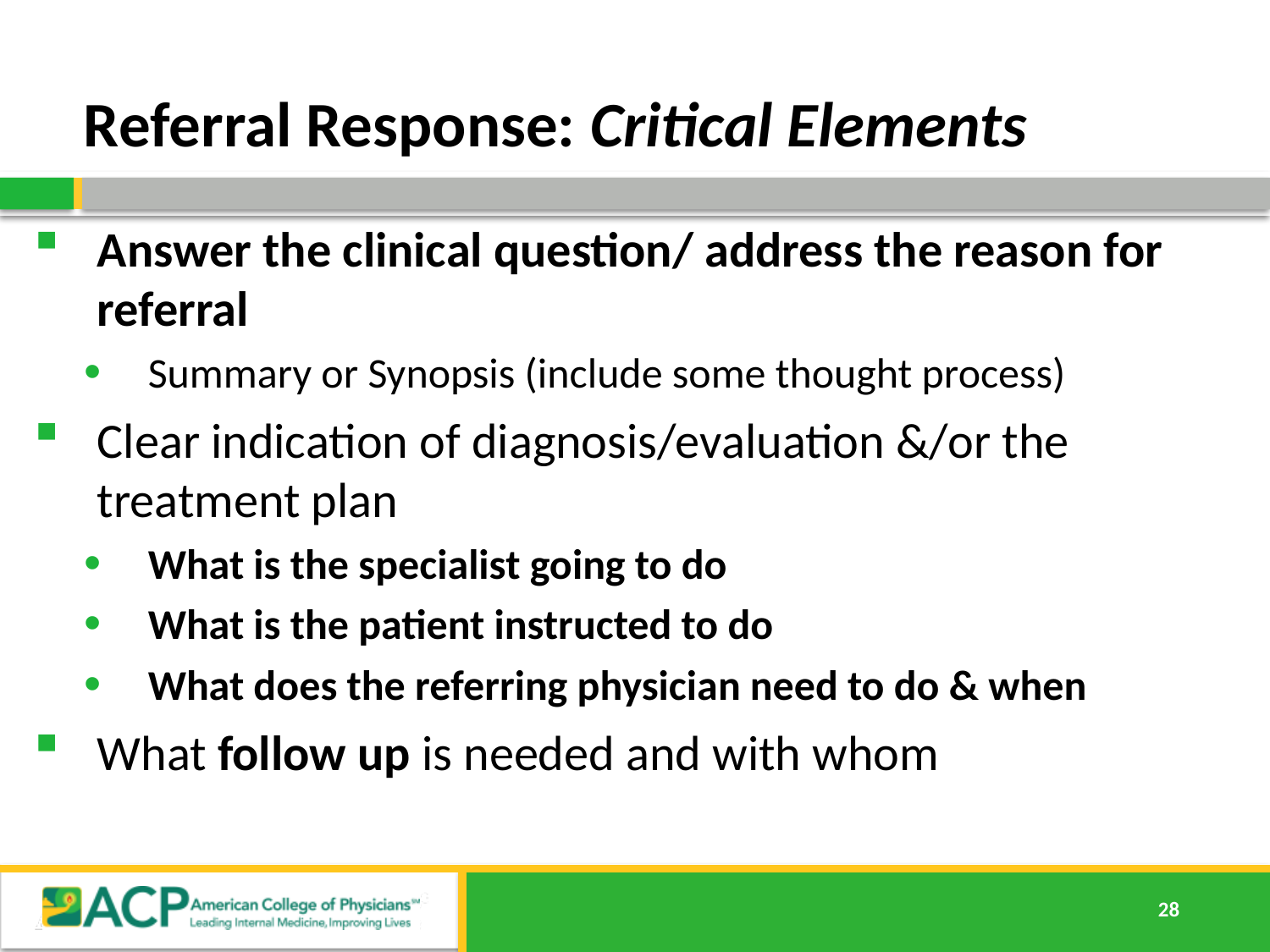

# Referral Response: Critical Elements
Answer the clinical question/ address the reason for referral
Summary or Synopsis (include some thought process)
Clear indication of diagnosis/evaluation &/or the treatment plan
What is the specialist going to do
What is the patient instructed to do
What does the referring physician need to do & when
What follow up is needed and with whom